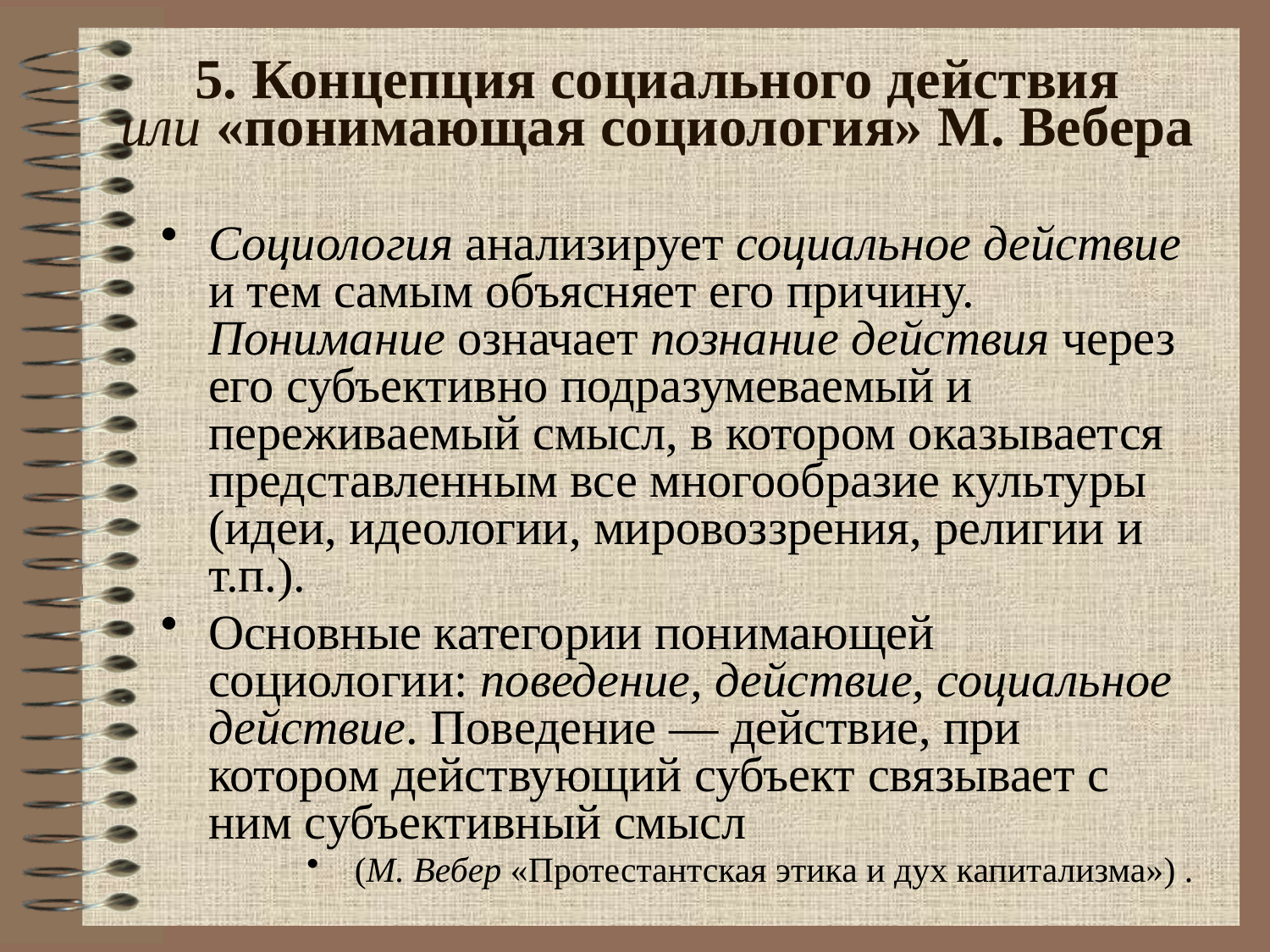

# 5. Концепция социального действия или «понимающая социология» М. Вебера
Социология анализирует социальное действие и тем самым объясняет его причину. Понимание означает познание действия через его субъективно подразумеваемый и переживаемый смысл, в котором оказывается представленным все многообразие культуры (идеи, идеологии, мировоззрения, религии и т.п.).
Основные категории понимающей социологии: поведение, действие, социальное действие. Поведение — действие, при котором действующий субъект связывает с ним субъективный смысл
(М. Вебер «Протестантская этика и дух капитализма») .